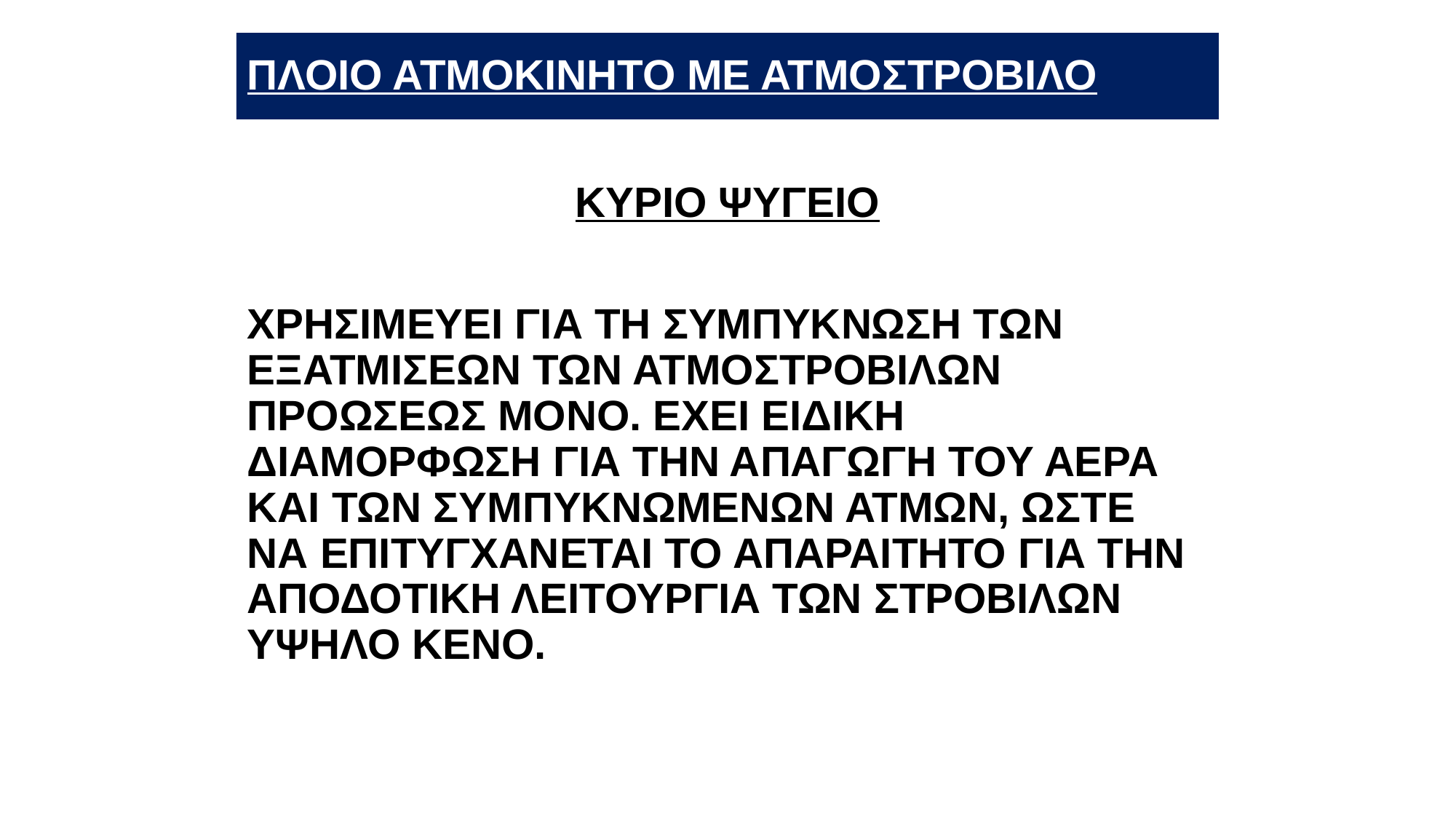

# ΠΛΟΙΟ ΑΤΜΟΚΙΝΗΤΟ ΜΕ ΑΤΜΟΣΤΡΟΒΙΛΟ

ΚΥΡΙΟ ΨΥΓΕΙΟ

ΧΡΗΣΙΜΕΥΕΙ ΓΙΑ ΤΗ ΣΥΜΠΥΚΝΩΣΗ ΤΩΝ ΕΞΑΤΜΙΣΕΩΝ ΤΩΝ ΑΤΜΟΣΤΡΟΒΙΛΩΝ ΠΡΟΩΣΕΩΣ ΜΟΝΟ. ΕΧΕΙ ΕΙΔΙΚΗ ΔΙΑΜΟΡΦΩΣΗ ΓΙΑ ΤΗΝ ΑΠΑΓΩΓΗ ΤΟΥ ΑΕΡΑ ΚΑΙ ΤΩΝ ΣΥΜΠΥΚΝΩΜΕΝΩΝ ΑΤΜΩΝ, ΩΣΤΕ ΝΑ ΕΠΙΤΥΓΧΑΝΕΤΑΙ ΤΟ ΑΠΑΡΑΙΤΗΤΟ ΓΙΑ ΤΗΝ ΑΠΟΔΟΤΙΚΗ ΛΕΙΤΟΥΡΓΙΑ ΤΩΝ ΣΤΡΟΒΙΛΩΝ ΥΨΗΛΟ ΚΕΝΟ.